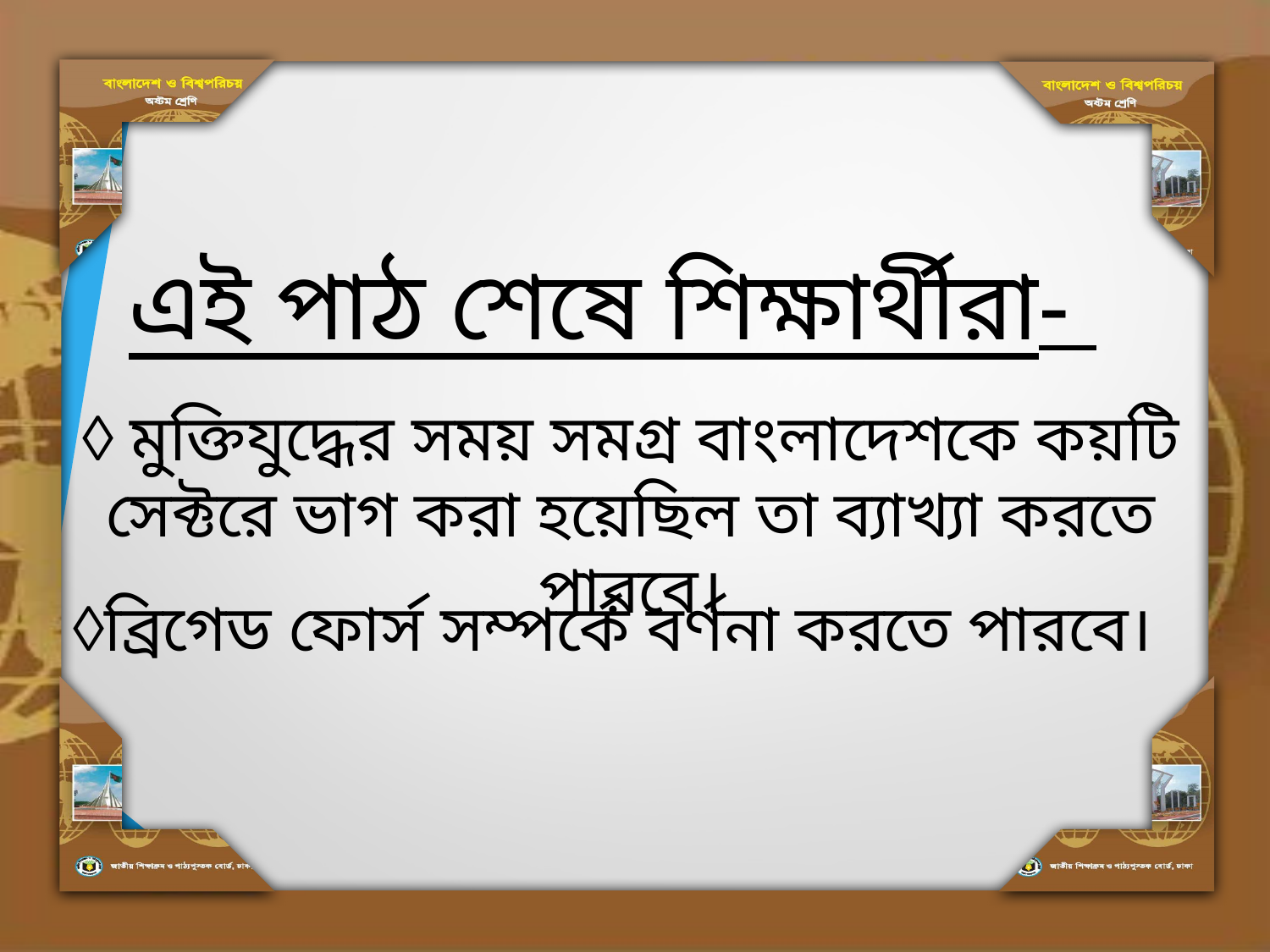

এই পাঠ শেষে শিক্ষার্থীরা-
◊ মুক্তিযুদ্ধের সময় সমগ্র বাংলাদেশকে কয়টি সেক্টরে ভাগ করা হয়েছিল তা ব্যাখ্যা করতে পারবে।
◊ব্রিগেড ফোর্স সম্পর্কে বর্ণনা করতে পারবে।